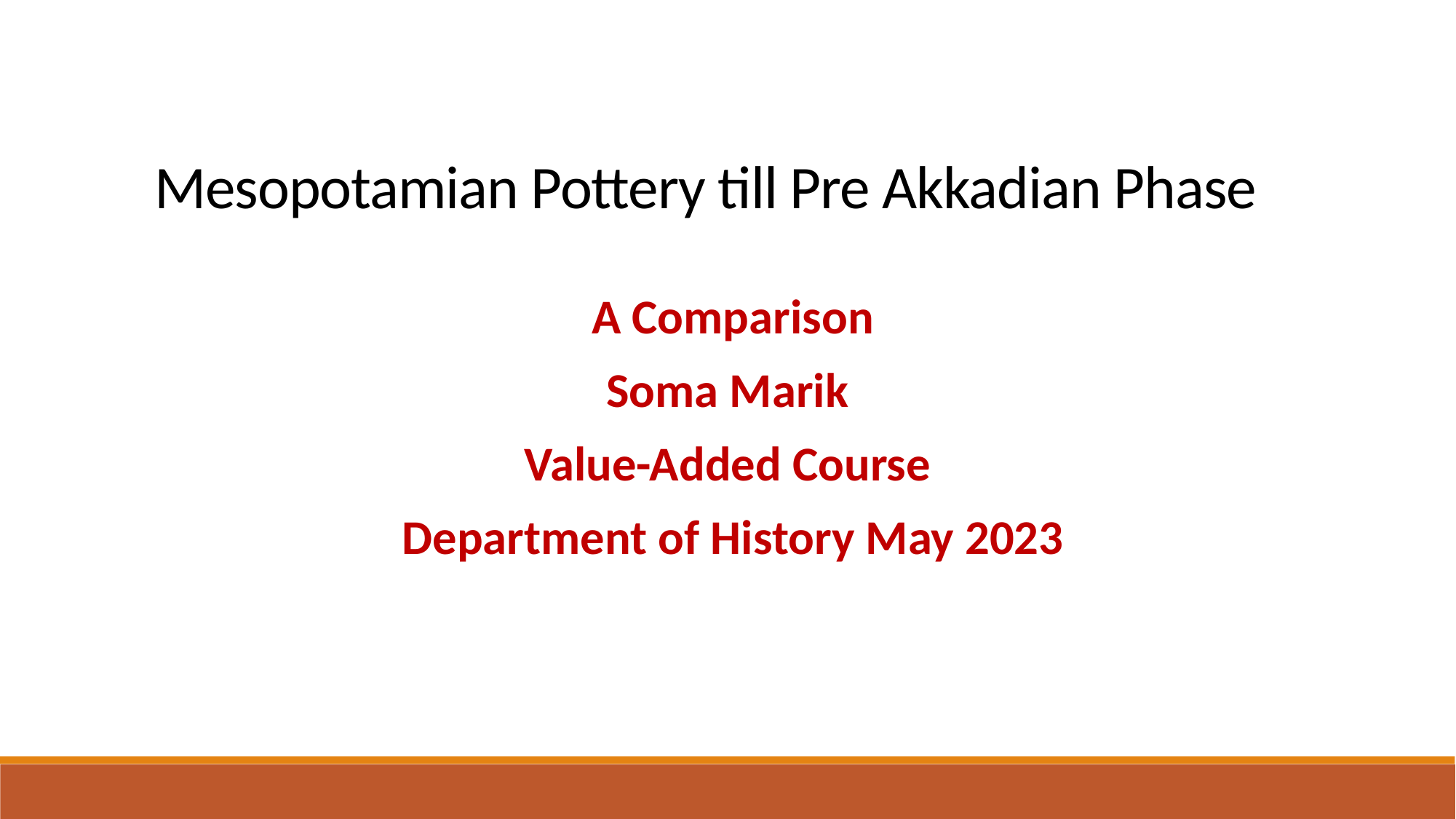

Mesopotamian Pottery till Pre Akkadian Phase
A Comparison
Soma Marik
Value-Added Course
Department of History May 2023